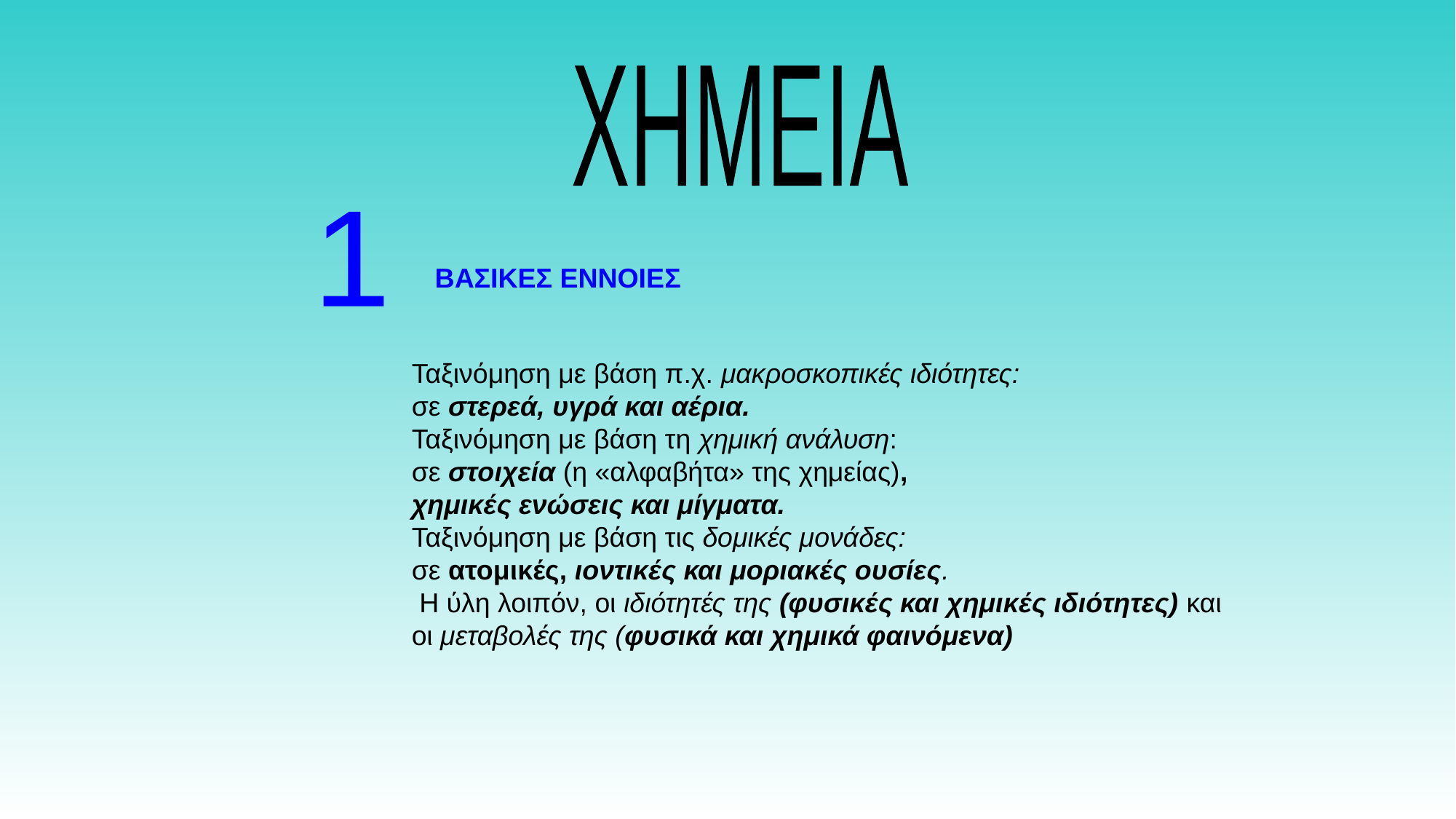

ΧΗΜΕΙΑ
1
	ΒΑΣΙΚΕΣ ΕΝΝΟΙΕΣ
Ταξινόμηση με βάση π.χ. μακροσκοπικές ιδιότητες:
σε στερεά, υγρά και αέρια.
Ταξινόμηση με βάση τη χημική ανάλυση:
σε στοιχεία (η «αλφαβήτα» της χημείας),
χημικές ενώσεις και μίγματα.
Ταξινόμηση με βάση τις δομικές μονάδες:
σε ατομικές, ιοντικές και μοριακές ουσίες.
 Η ύλη λοιπόν, οι ιδιότητές της (φυσικές και χημικές ιδιότητες) και οι μεταβολές της (φυσικά και χημικά φαινόμενα)